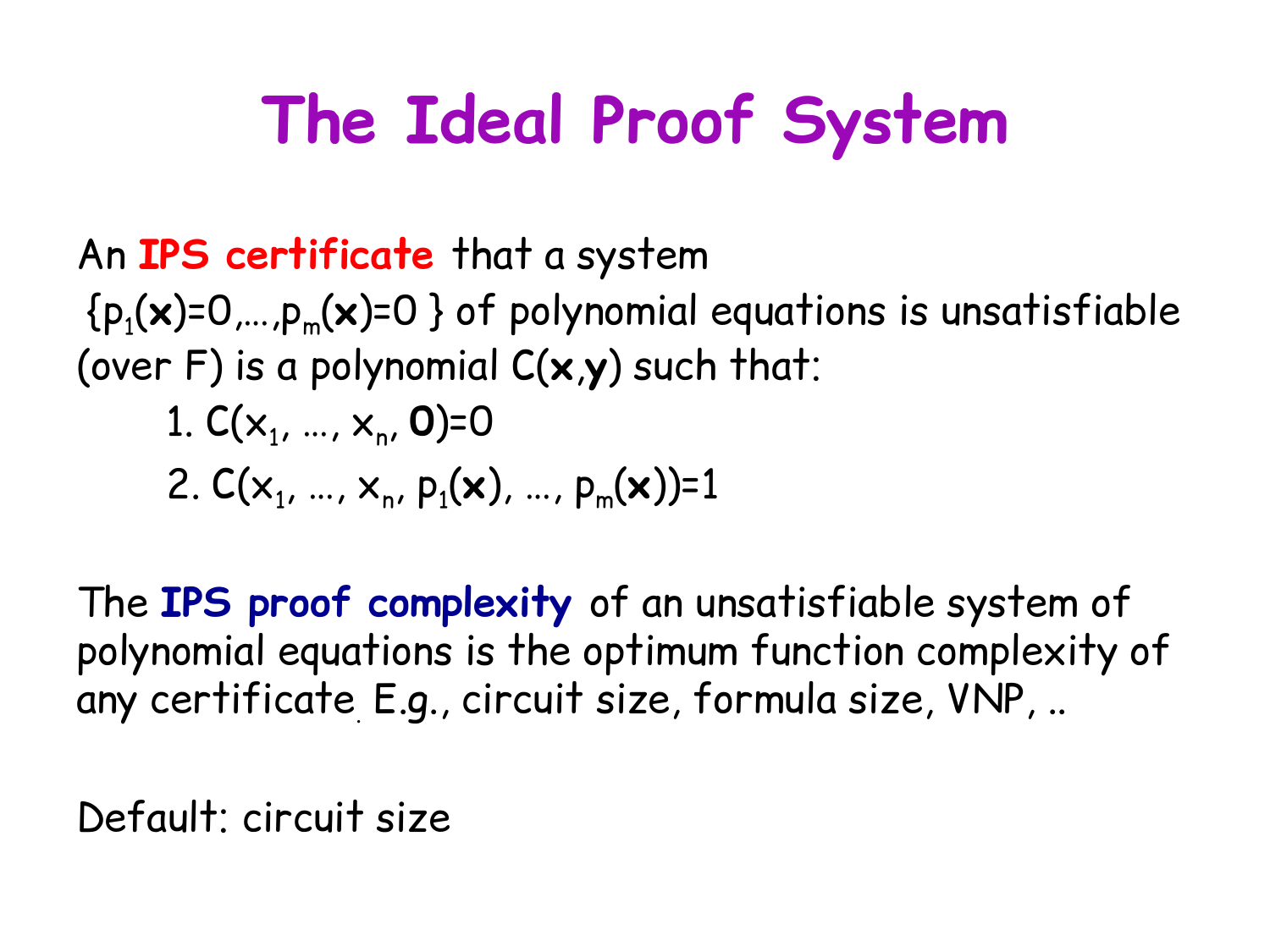

# The Ideal Proof System
An IPS certificate that a system
 {p1(x)=0,…,pm(x)=0 } of polynomial equations is unsatisfiable (over F) is a polynomial C(x,y) such that:
	1. C(x1, …, xn, 0)=0
	2. C(x1, …, xn, p1(x), …, pm(x))=1

The IPS proof complexity of an unsatisfiable system of polynomial equations is the optimum function complexity of any certificate. E.g., circuit size, formula size, VNP, ..

Default: circuit size